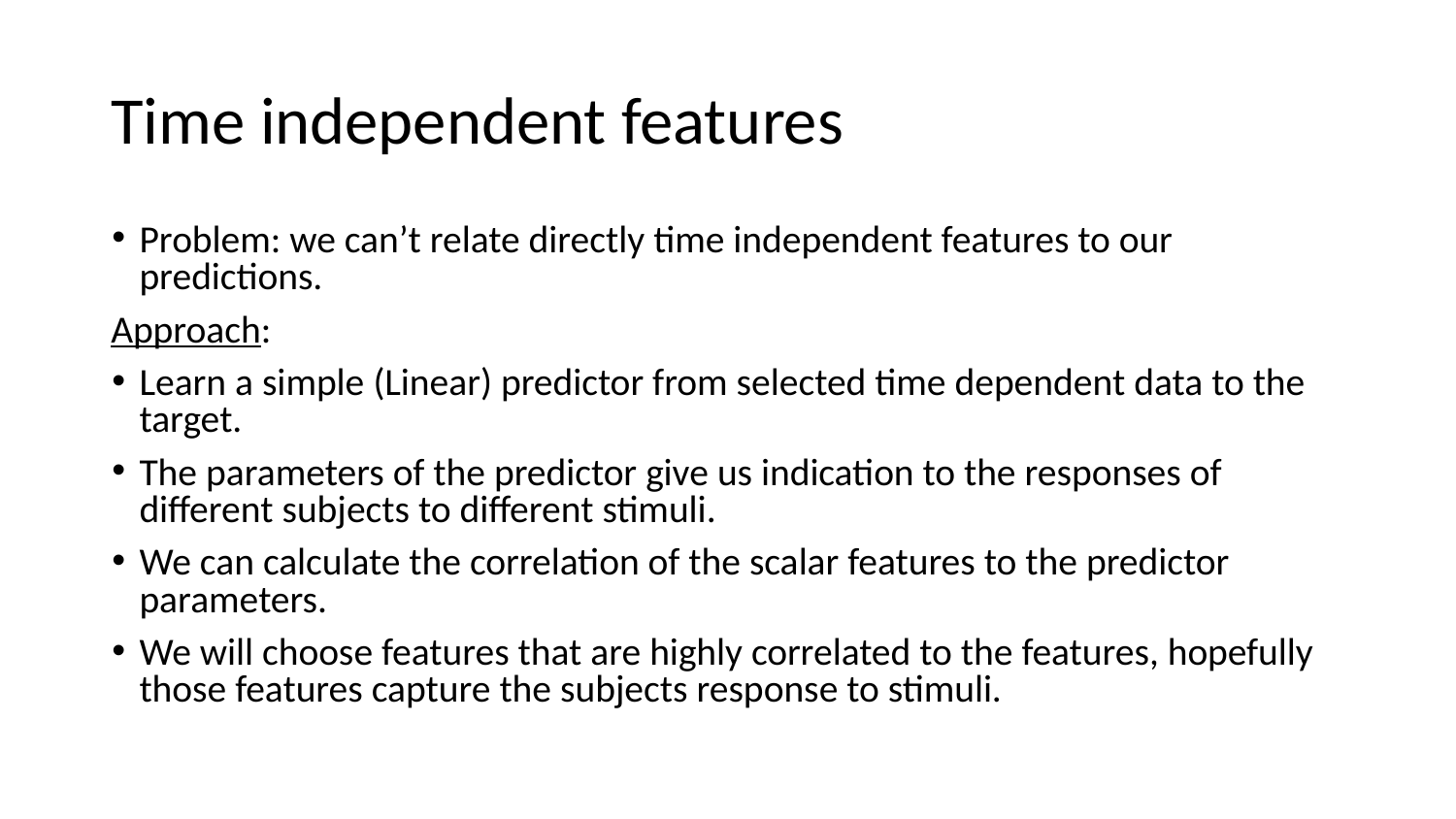

# Time independent features
Problem: we can’t relate directly time independent features to our predictions.
Approach:
Learn a simple (Linear) predictor from selected time dependent data to the target.
The parameters of the predictor give us indication to the responses of different subjects to different stimuli.
We can calculate the correlation of the scalar features to the predictor parameters.
We will choose features that are highly correlated to the features, hopefully those features capture the subjects response to stimuli.